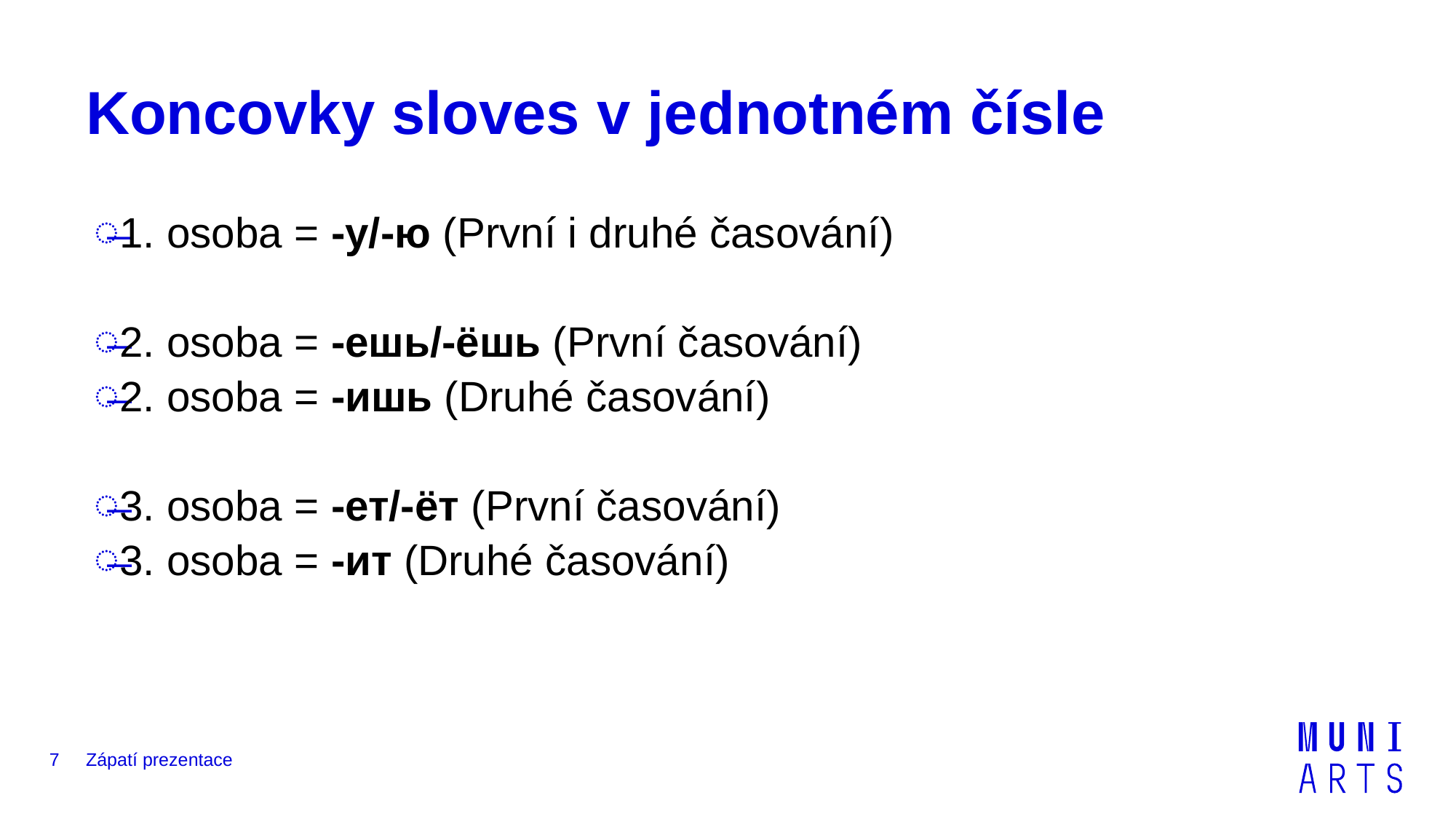

# Koncovky sloves v jednotném čísle
1. osoba = -у/-ю (První i druhé časování)

2. osoba = -ешь/-ёшь (První časování)
2. osoba = -ишь (Druhé časování)

3. osoba = -ет/-ёт (První časování)
3. osoba = -ит (Druhé časování)

7
Zápatí prezentace